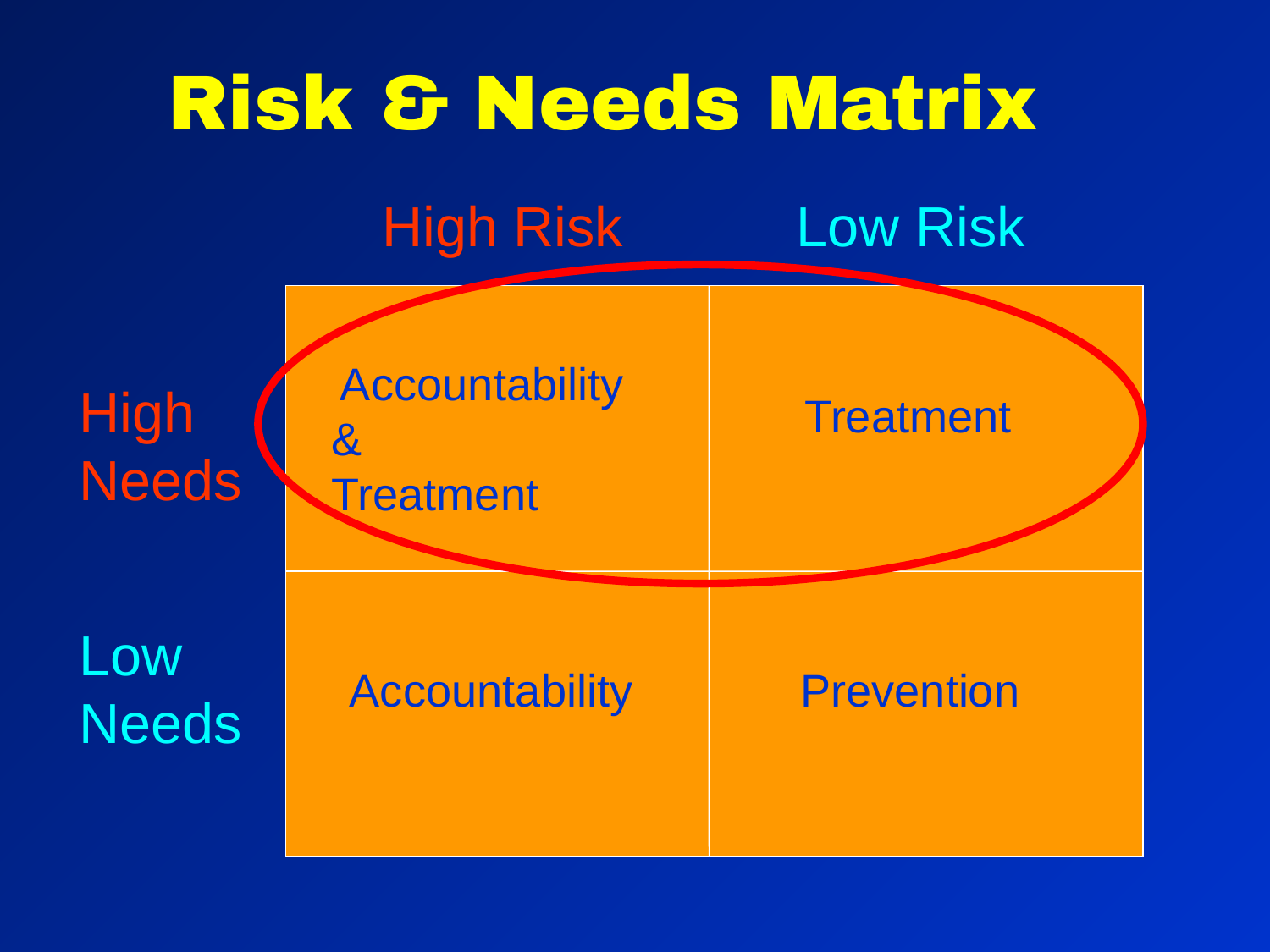

Risk & Needs Matrix
High Risk
Low Risk

Treatment

 Accountability
&
Treatment

High
Needs

Accountability

Prevention

Low
Needs